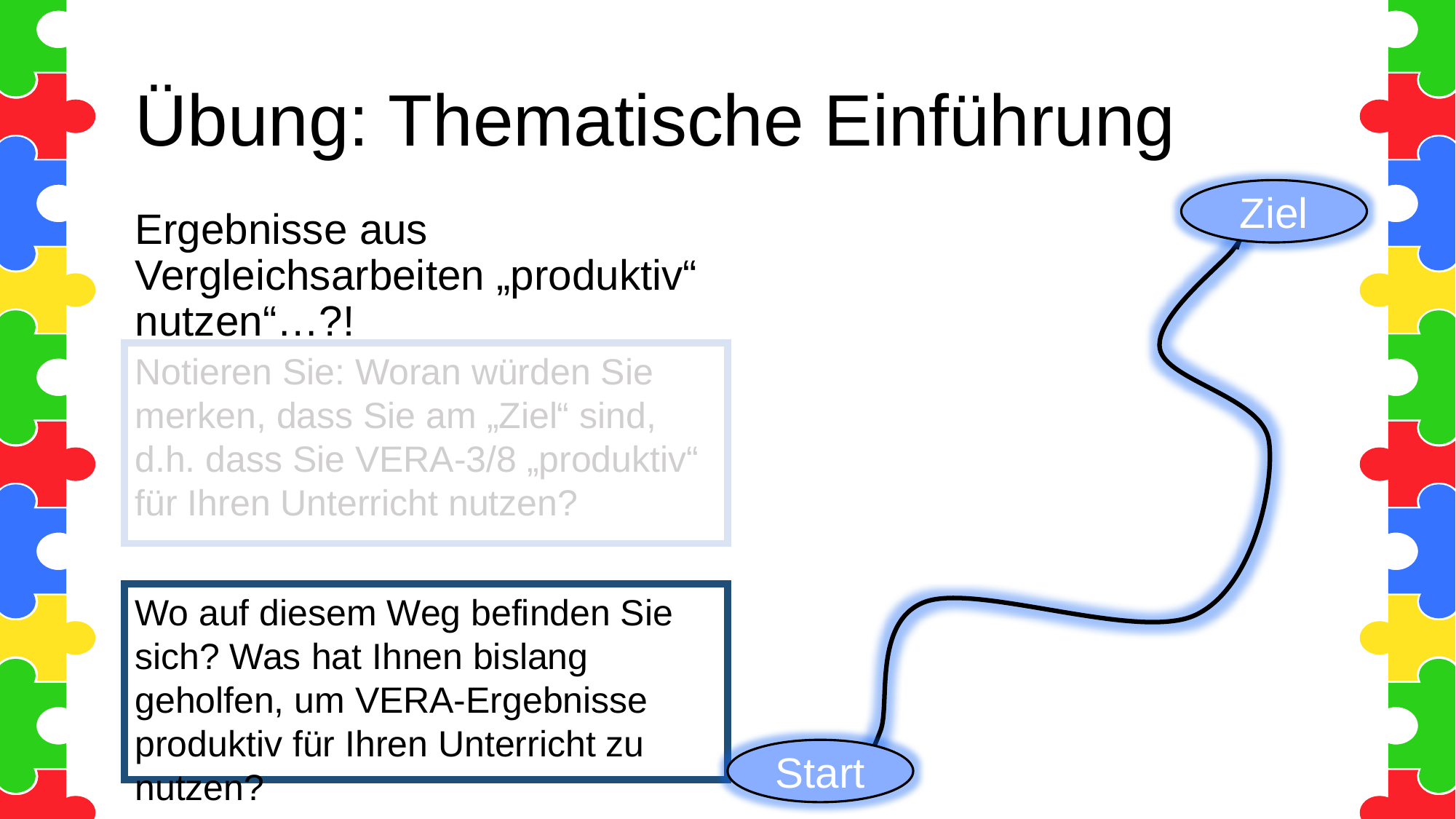

# Übung: Thematische Einführung
Ziel
Ergebnisse aus Vergleichsarbeiten „produktiv“ nutzen“…?!

Notieren Sie: Woran würden Sie merken, dass Sie am „Ziel“ sind, d.h. dass Sie VERA-3/8 „produktiv“ für Ihren Unterricht nutzen?
Wo auf diesem Weg befinden Sie sich? Was hat Ihnen bislang geholfen, um VERA-Ergebnisse produktiv für Ihren Unterricht zu nutzen?
Start